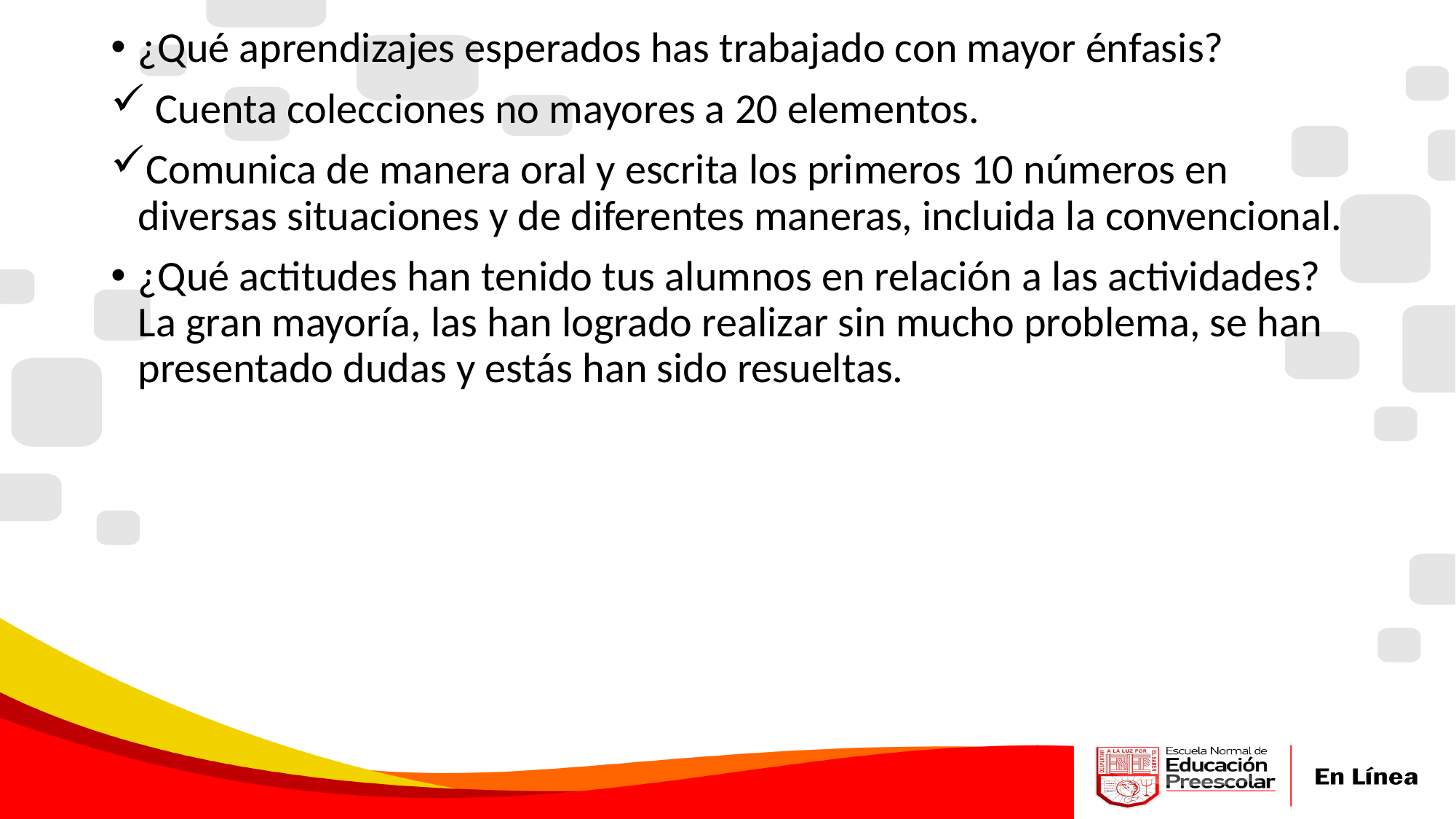

¿Qué aprendizajes esperados has trabajado con mayor énfasis?
 Cuenta colecciones no mayores a 20 elementos.
Comunica de manera oral y escrita los primeros 10 números en diversas situaciones y de diferentes maneras, incluida la convencional.
¿Qué actitudes han tenido tus alumnos en relación a las actividades? La gran mayoría, las han logrado realizar sin mucho problema, se han presentado dudas y estás han sido resueltas.